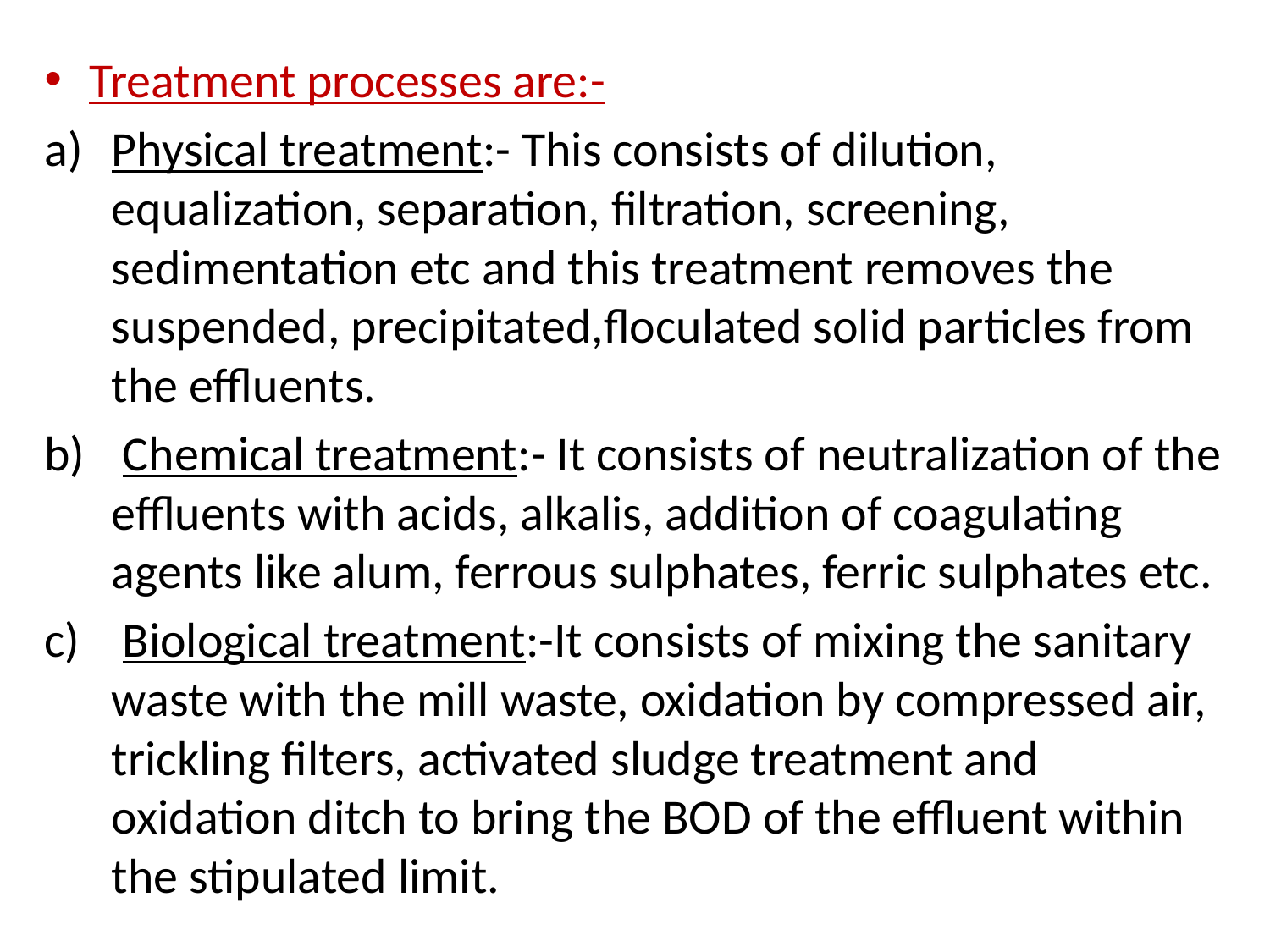

#
Treatment processes are:-
Physical treatment:- This consists of dilution, equalization, separation, filtration, screening, sedimentation etc and this treatment removes the suspended, precipitated,floculated solid particles from the effluents.
 Chemical treatment:- It consists of neutralization of the effluents with acids, alkalis, addition of coagulating agents like alum, ferrous sulphates, ferric sulphates etc.
 Biological treatment:-It consists of mixing the sanitary waste with the mill waste, oxidation by compressed air, trickling filters, activated sludge treatment and oxidation ditch to bring the BOD of the effluent within the stipulated limit.